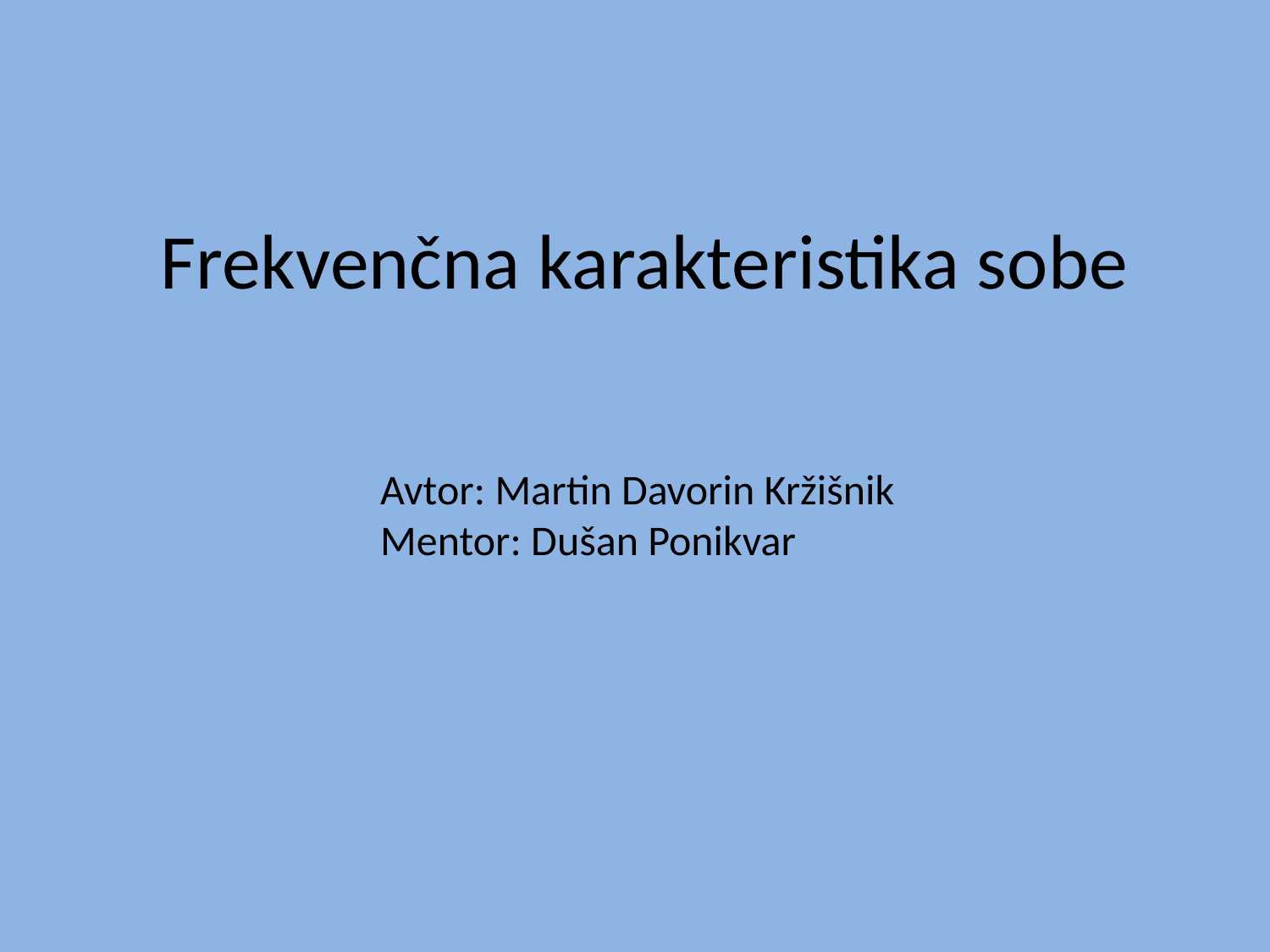

# Frekvenčna karakteristika sobe
Avtor: Martin Davorin Kržišnik
Mentor: Dušan Ponikvar